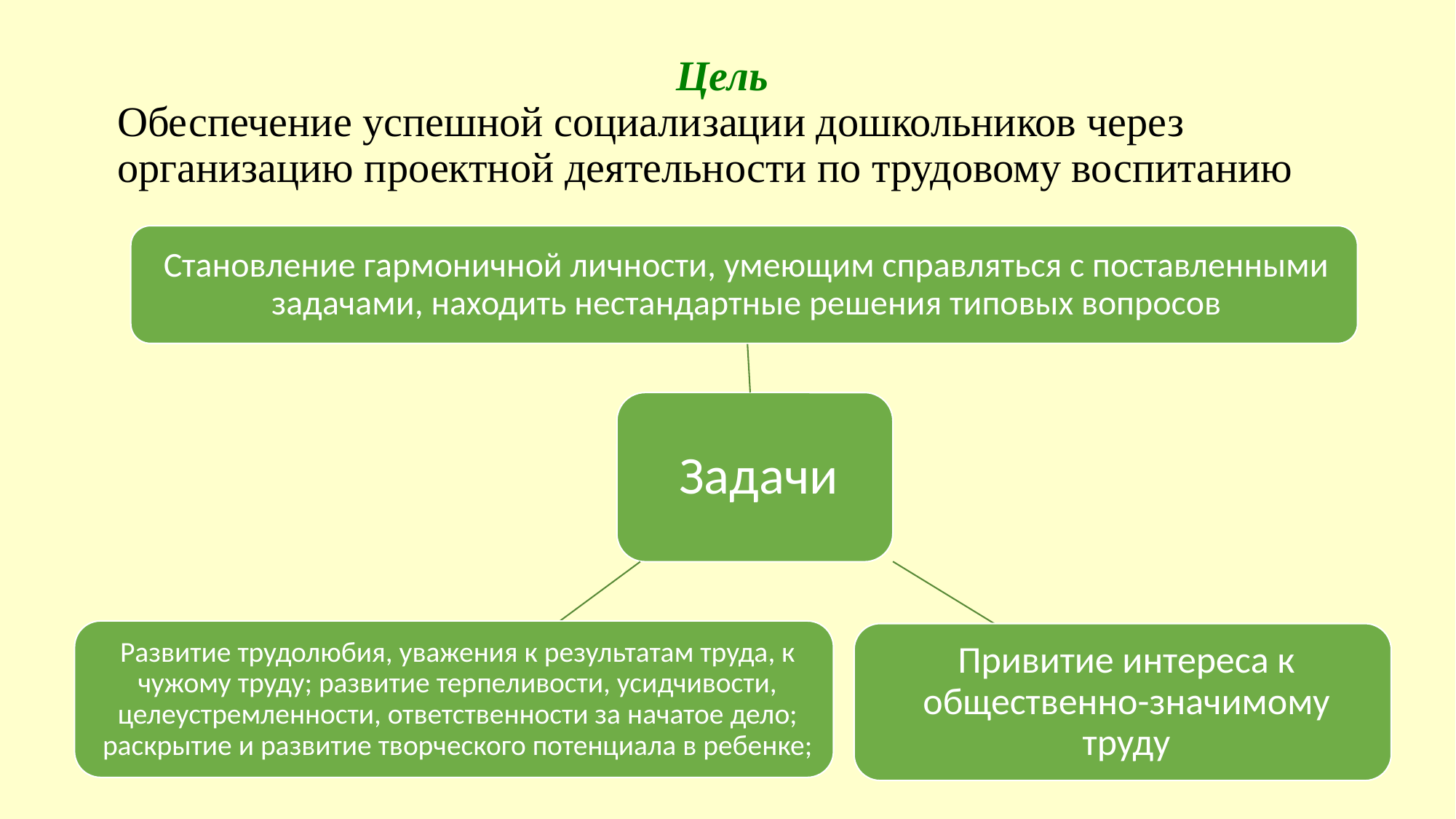

# Цель Обеспечение успешной социализации дошкольников через организацию проектной деятельности по трудовому воспитанию
Задачи
Становление гармоничной личности, умеющим справляться с поставленными задачами, находить нестандартные решения типовых вопросов
Привитие интереса к общественно-значимому труду
Развитие трудолюбия, уважения к результатам труда, к чужому труду; развитие терпеливости, усидчивости, целеустремленности, ответственности за начатое дело; раскрытие и развитие творческого потенциала в ребенке;